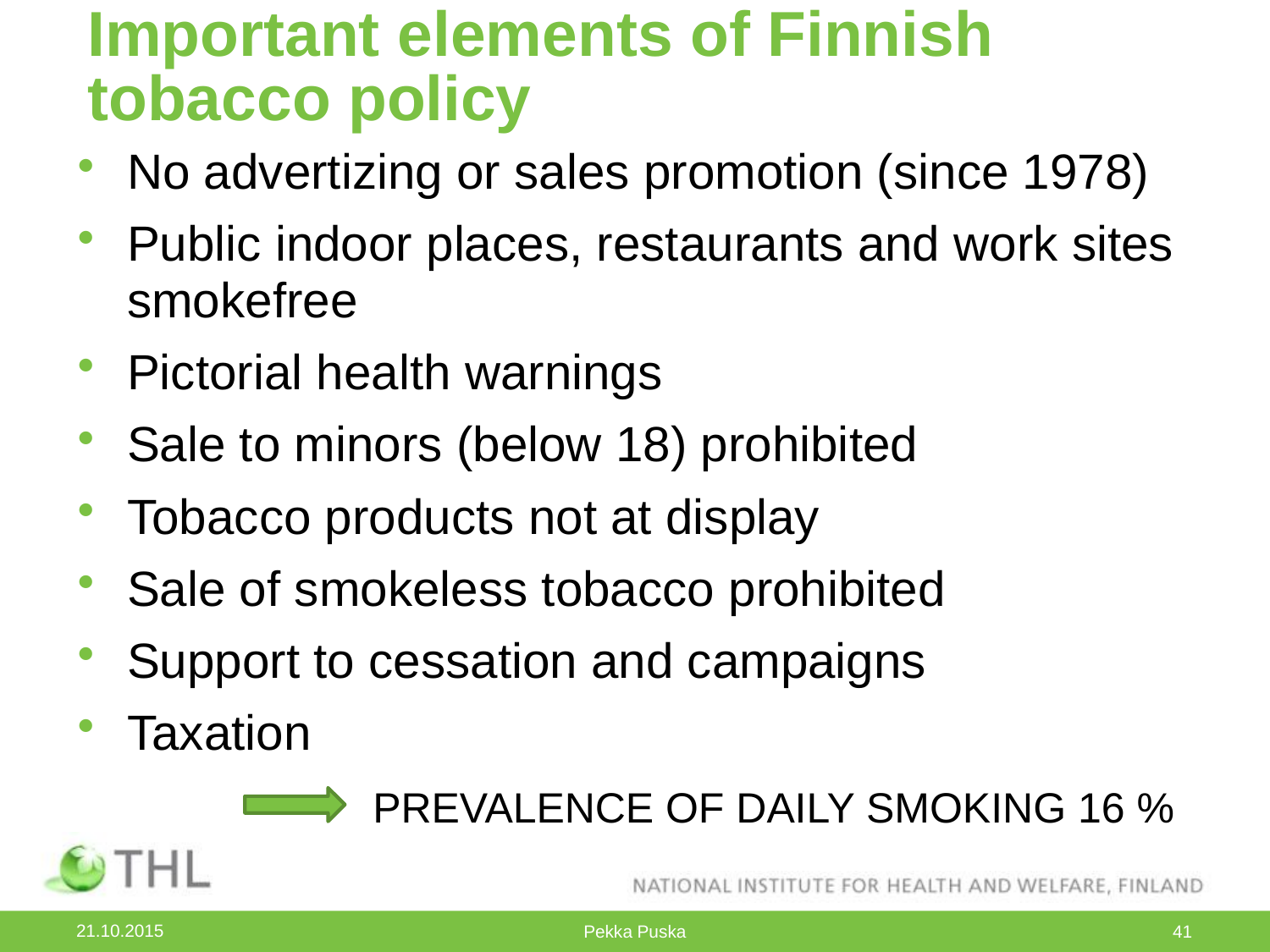

# Important elements of Finnish tobacco policy
No advertizing or sales promotion (since 1978)
Public indoor places, restaurants and work sites smokefree
Pictorial health warnings
Sale to minors (below 18) prohibited
Tobacco products not at display
Sale of smokeless tobacco prohibited
Support to cessation and campaigns
Taxation
		   PREVALENCE OF DAILY SMOKING 16 %

21.10.2015
Pekka Puska
41